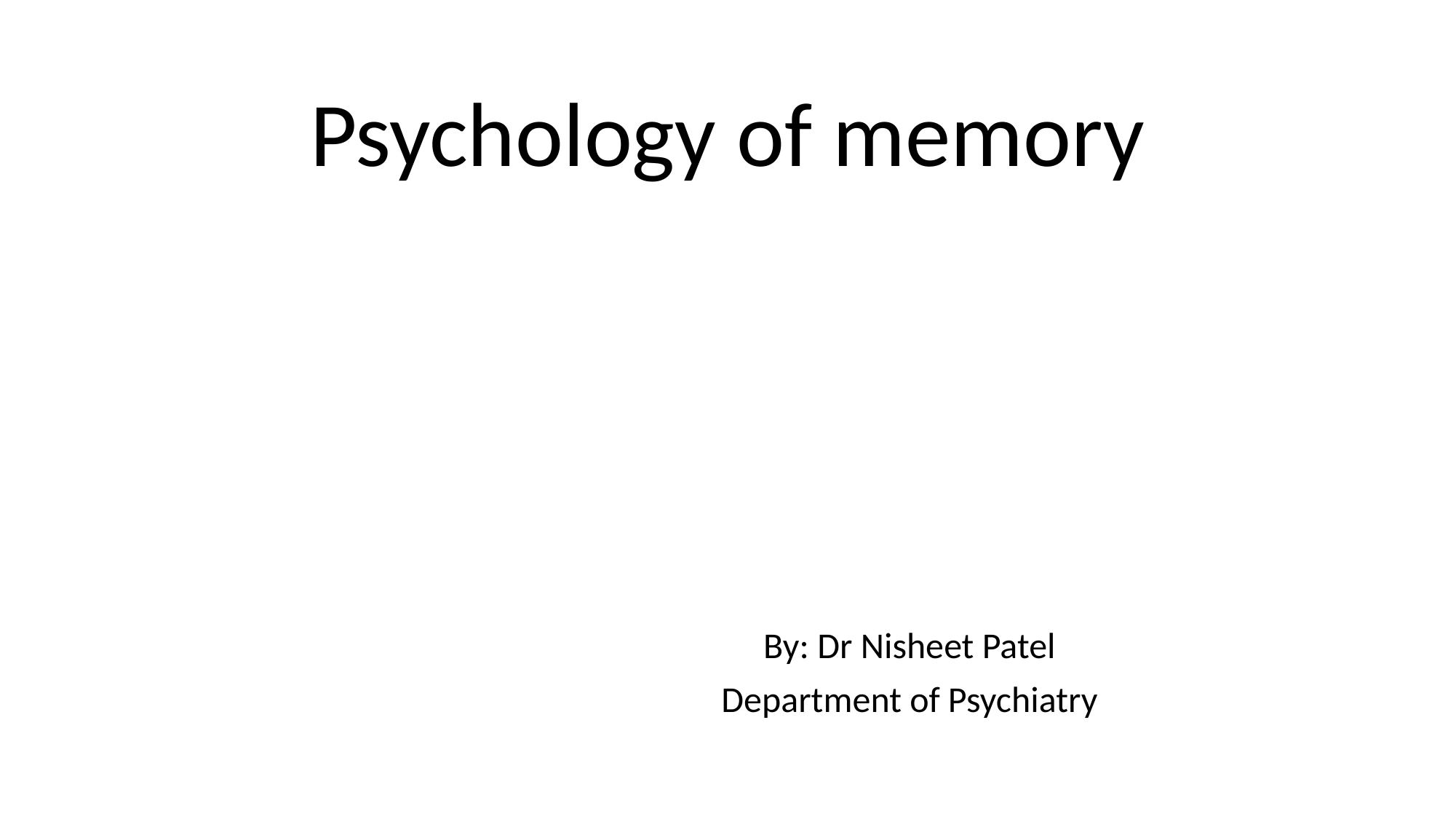

# Psychology of memory
By: Dr Nisheet Patel
Department of Psychiatry